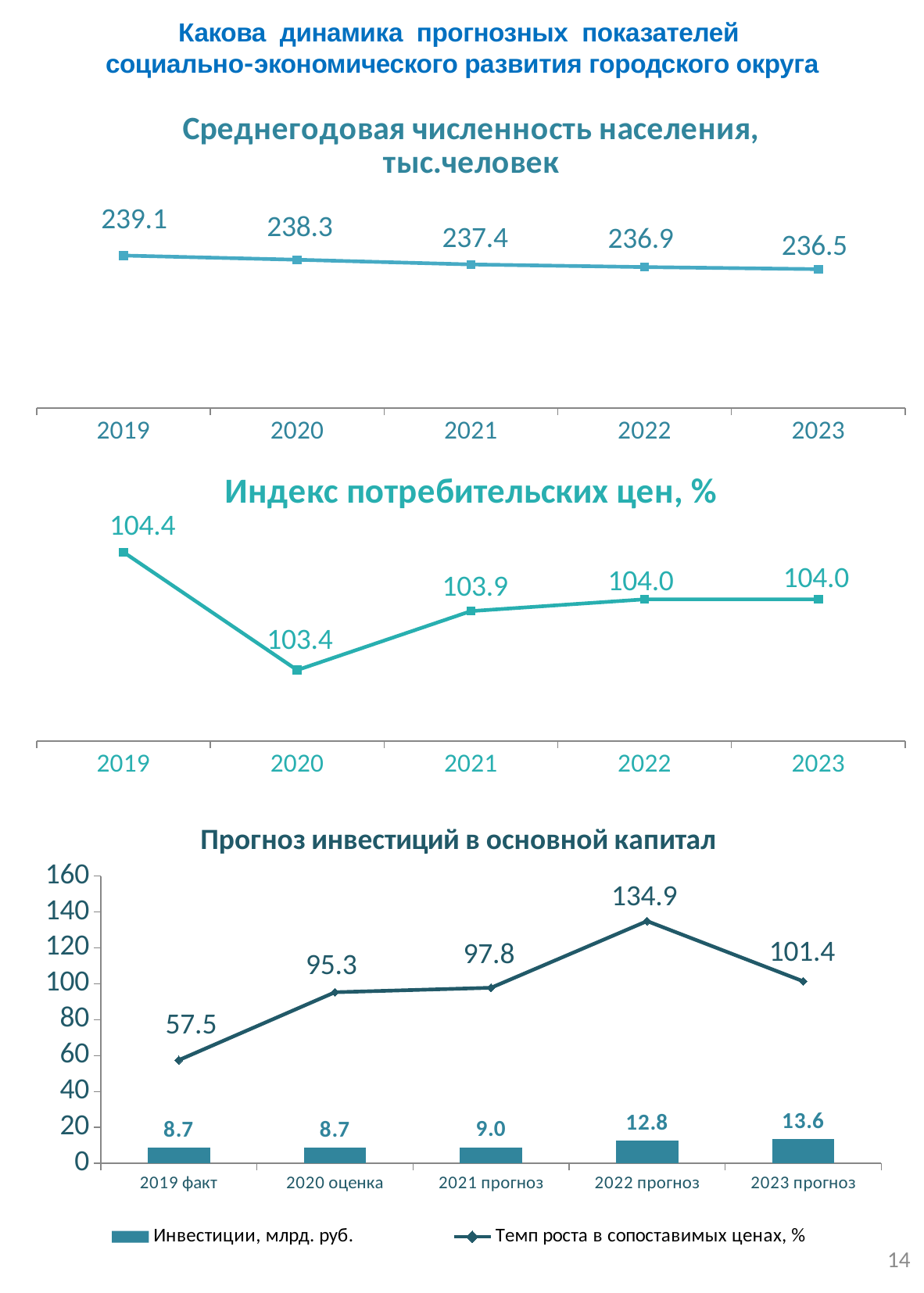

Какова  динамика  прогнозных  показателей
социально-экономического развития городского округа

### Chart: Среднегодовая численность населения, тыс.человек

| Category | Численность населения, тыс.человек |
|---|---|
| 2019 | 239.1 |
| 2020 | 238.3 |
| 2021 | 237.4 |
| 2022 | 236.9 |
| 2023 | 236.5 |

### Chart:

| Category | Индекс потребительских цен, % |
|---|---|
| 2019 | 104.4 |
| 2020 | 103.4 |
| 2021 | 103.9 |
| 2022 | 104.0 |
| 2023 | 104.0 |

### Chart: Прогноз инвестиций в основной капитал

| Category | Инвестиции, млрд. руб. | Темп роста в сопоставимых ценах, % |
|---|---|---|
| 2019 факт | 8.7 | 57.5 |
| 2020 оценка | 8.7 | 95.3 |
| 2021 прогноз | 9.0 | 97.8 |
| 2022 прогноз | 12.8 | 134.9 |
| 2023 прогноз | 13.6 | 101.4 |
14